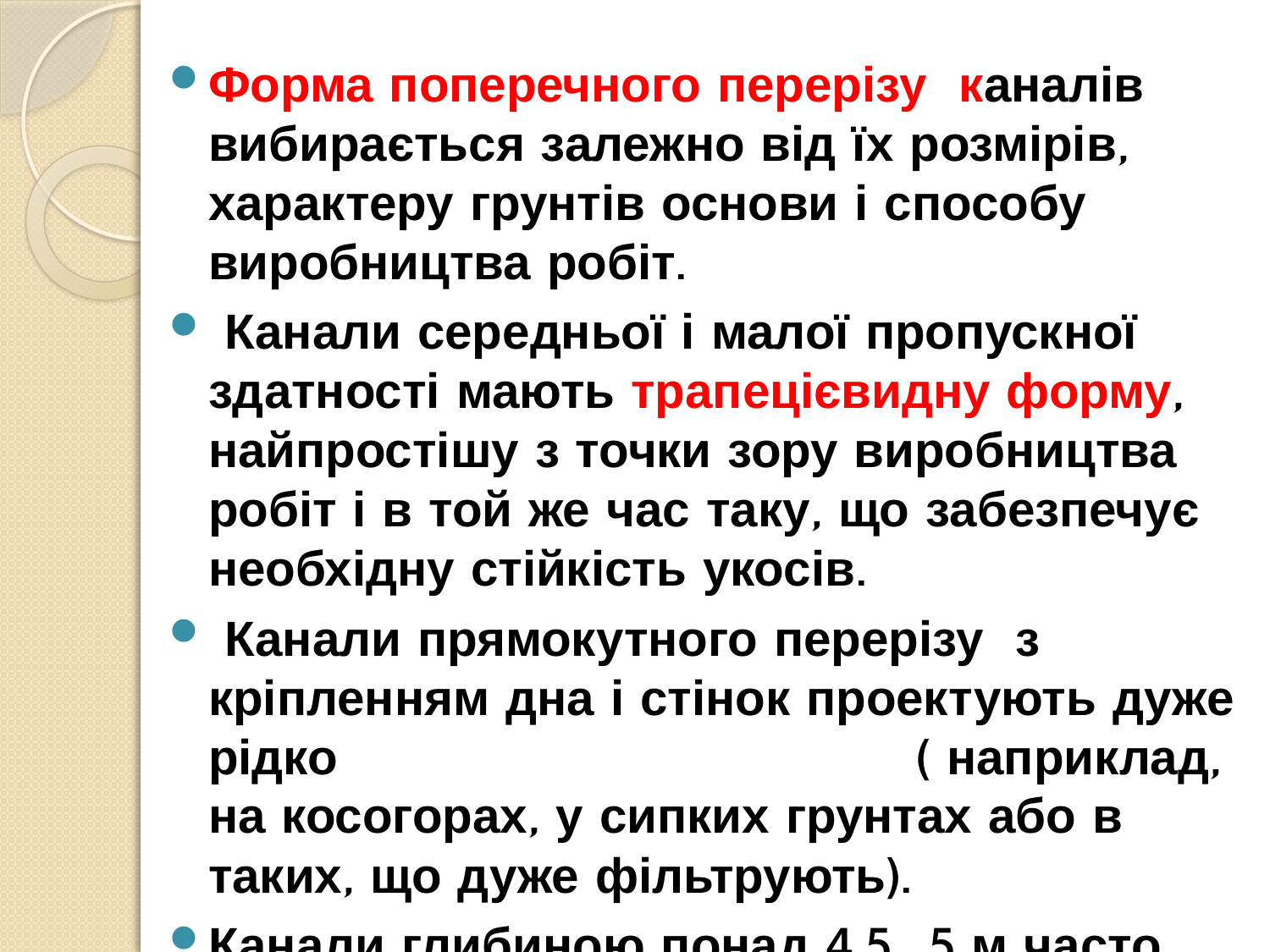

Форма поперечного перерізу  каналів вибирається залежно від їх розмірів, характеру грунтів основи і способу виробництва робіт.
 Канали середньої і малої пропускної здатності мають трапецієвидну форму, найпростішу з точки зору виробництва робіт і в той же час таку, що забезпечує необхідну стійкість укосів.
 Канали прямокутного перерізу  з кріпленням дна і стінок проектують дуже рідко                                    ( наприклад, на косогорах, у сипких грунтах або в таких, що дуже фільтрують).
Канали глибиною понад 4,5…5 м часто будують з полігональною формою перерізу.